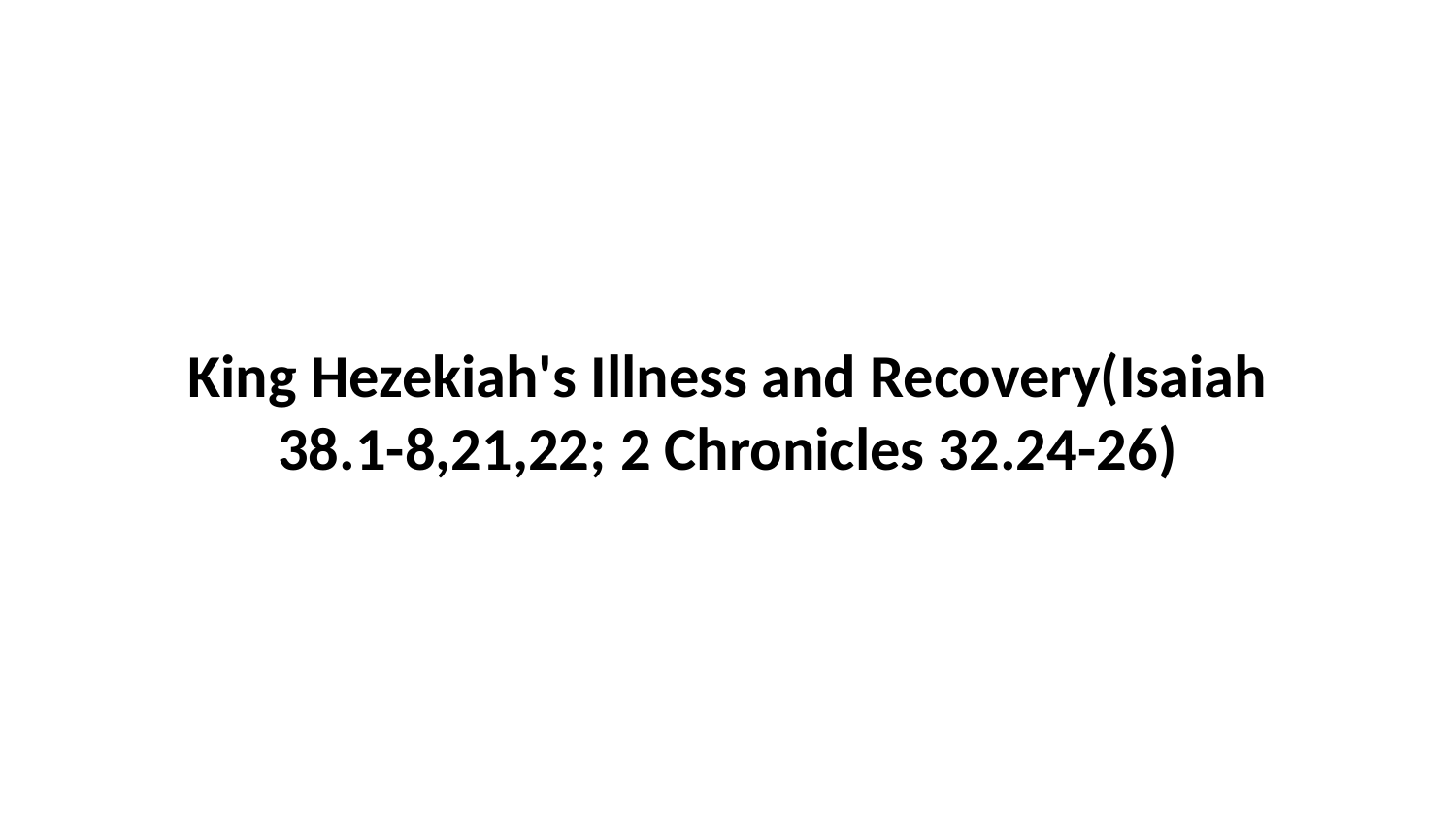

King Hezekiah's Illness and Recovery(Isaiah 38.1-8,21,22; 2 Chronicles 32.24-26)